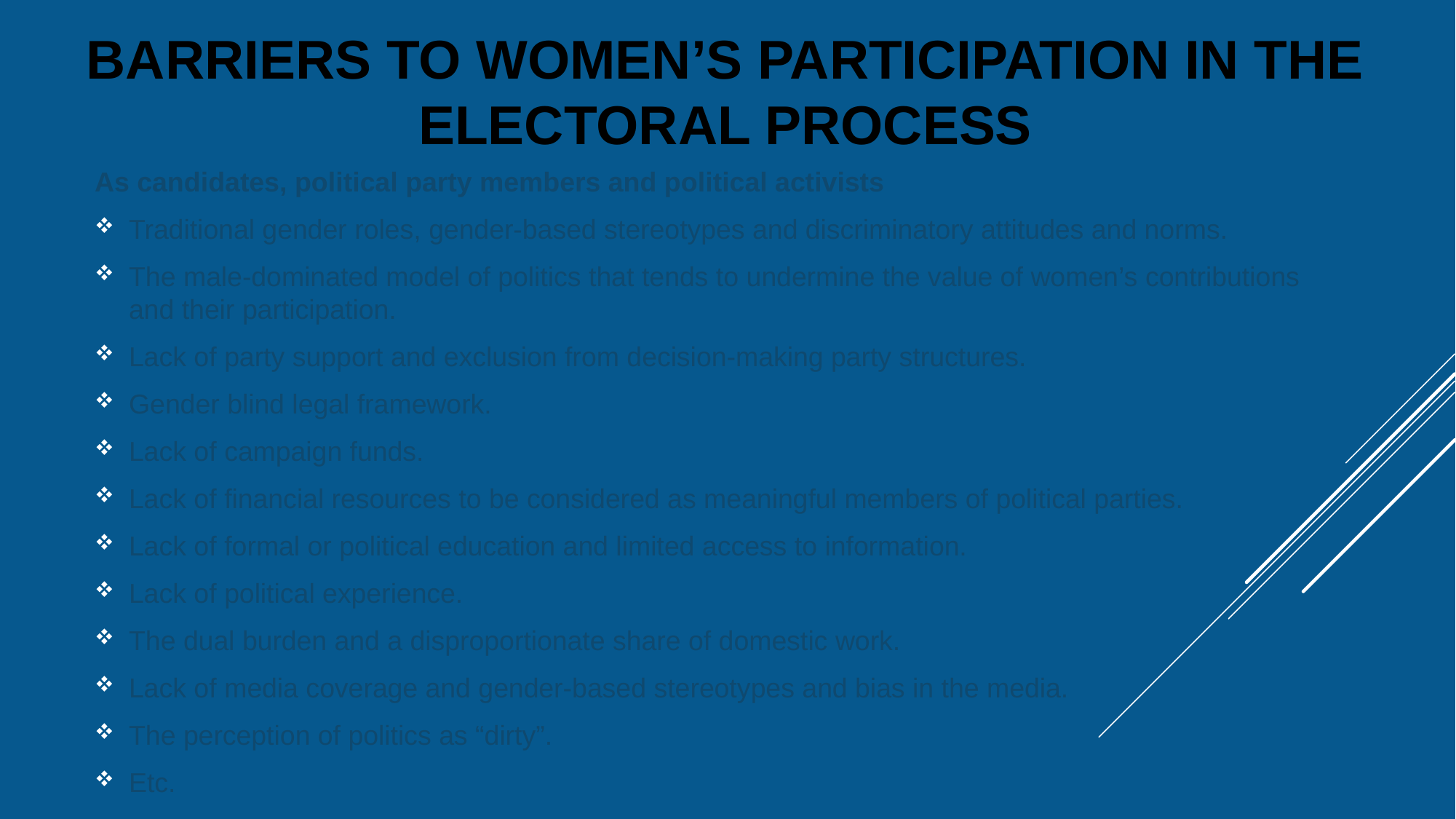

# Barriers to Women’s Participation in the Electoral Process
As candidates, political party members and political activists
Traditional gender roles, gender-based stereotypes and discriminatory attitudes and norms.
The male-dominated model of politics that tends to undermine the value of women’s contributions and their participation.
Lack of party support and exclusion from decision-making party structures.
Gender blind legal framework.
Lack of campaign funds.
Lack of financial resources to be considered as meaningful members of political parties.
Lack of formal or political education and limited access to information.
Lack of political experience.
The dual burden and a disproportionate share of domestic work.
Lack of media coverage and gender-based stereotypes and bias in the media.
The perception of politics as “dirty”.
Etc.